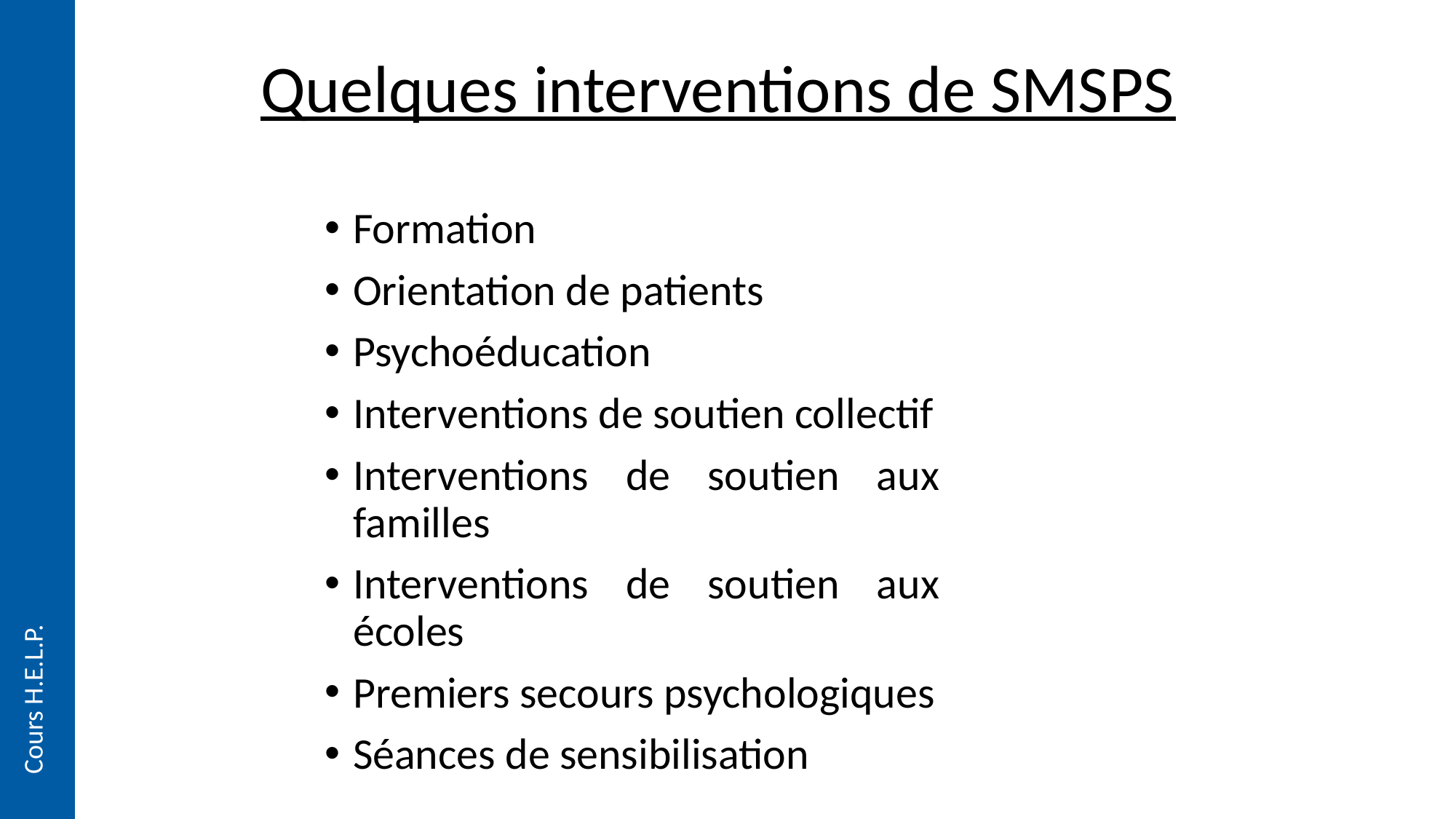

# Quelques interventions de SMSPS
Formation
Orientation de patients
Psychoéducation
Interventions de soutien collectif
Interventions de soutien aux familles
Interventions de soutien aux écoles
Premiers secours psychologiques
Séances de sensibilisation

Cours H.E.L.P.